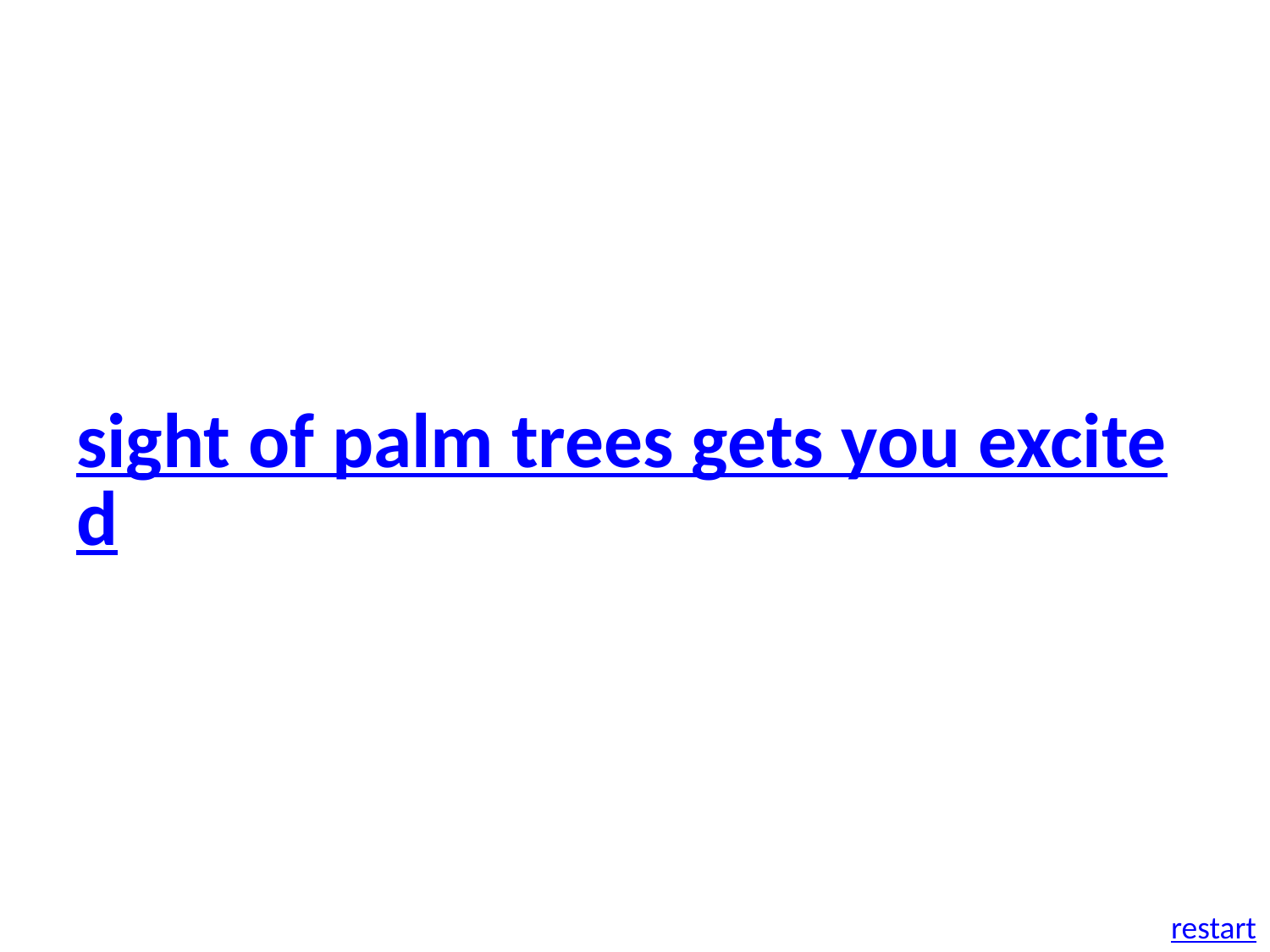

sight of palm trees gets you excited